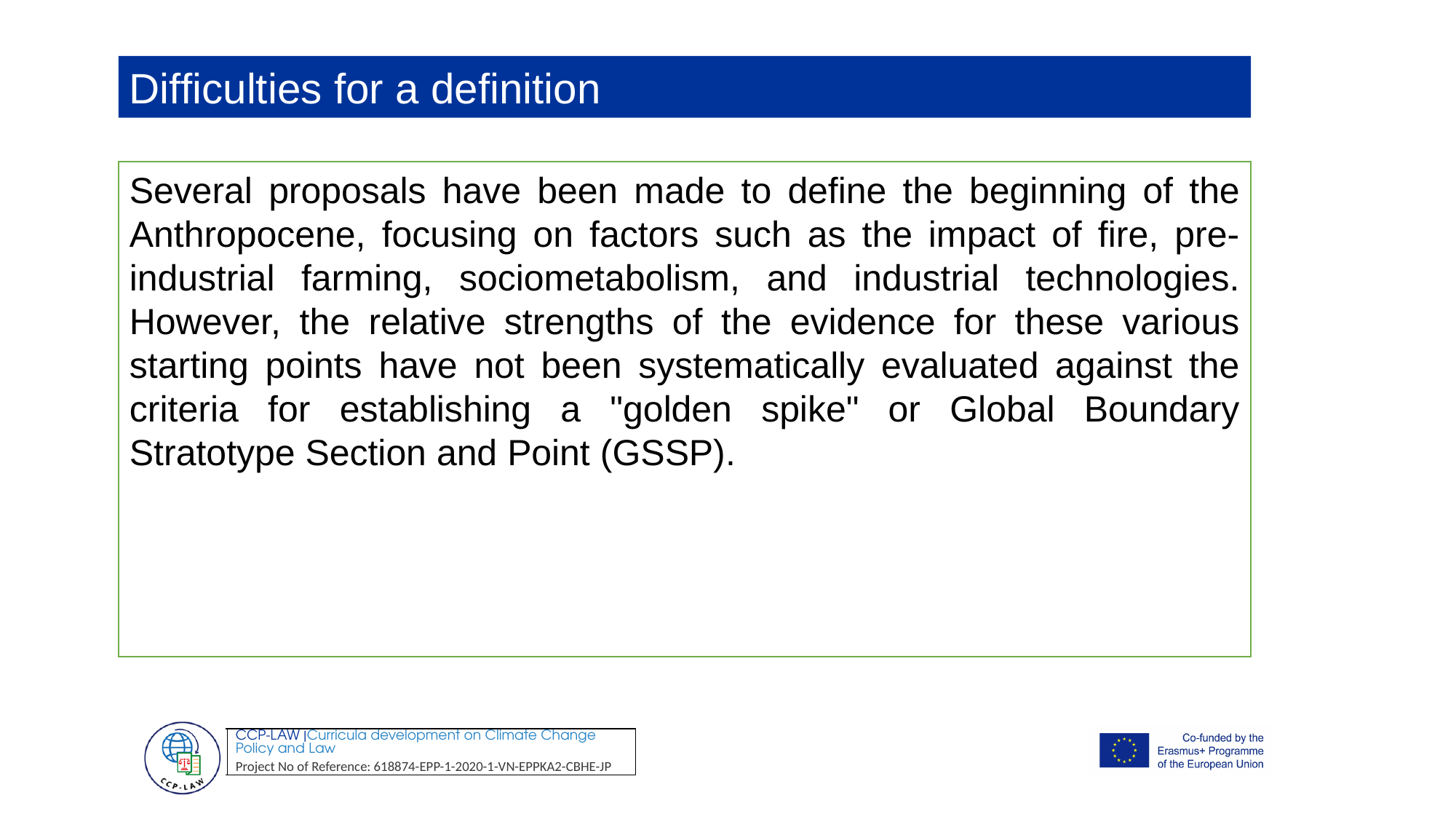

Difficulties for a definition
Several proposals have been made to define the beginning of the Anthropocene, focusing on factors such as the impact of fire, pre-industrial farming, sociometabolism, and industrial technologies. However, the relative strengths of the evidence for these various starting points have not been systematically evaluated against the criteria for establishing a "golden spike" or Global Boundary Stratotype Section and Point (GSSP).